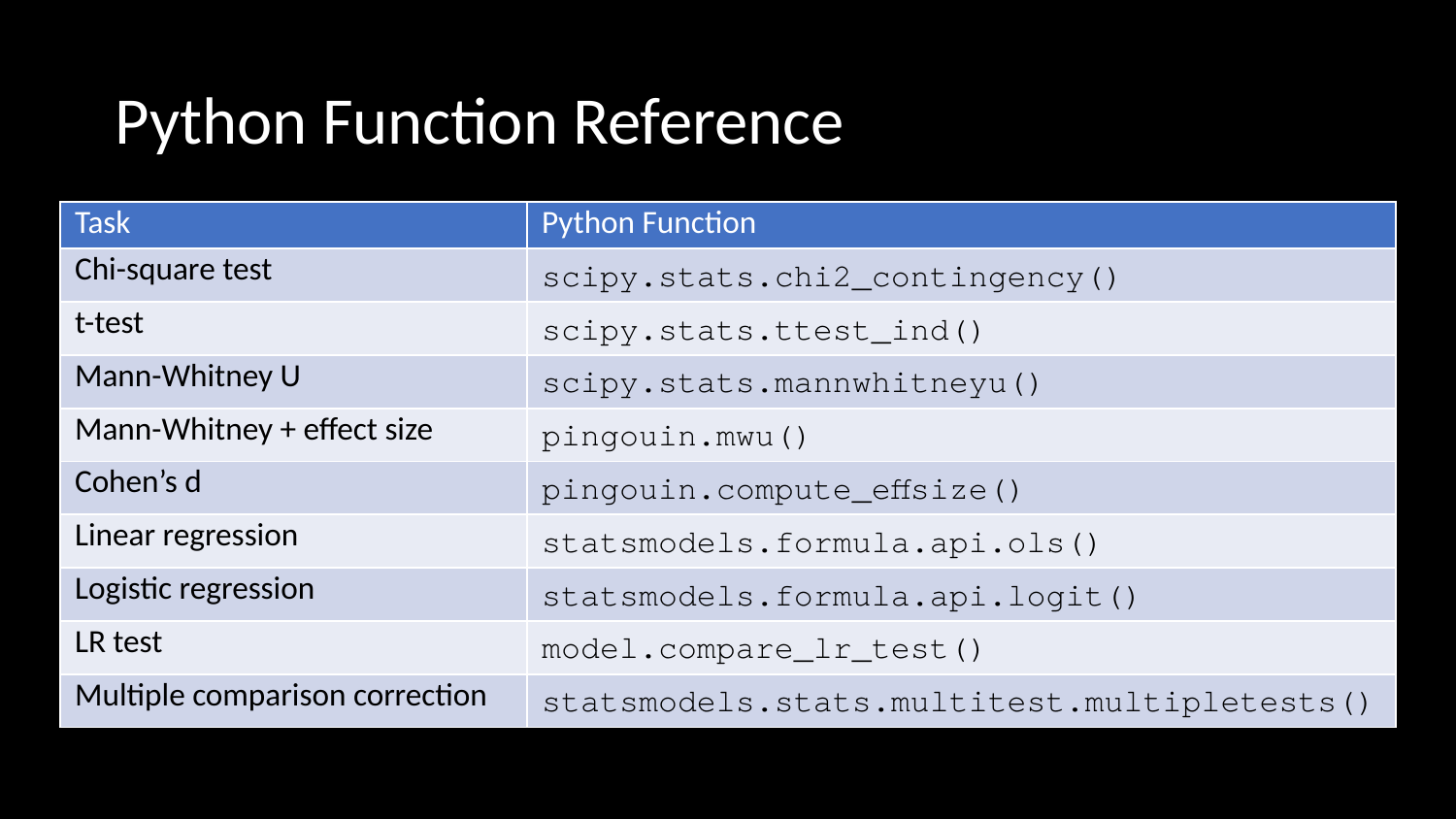

# Python Function Reference
| Task | Python Function |
| --- | --- |
| Chi-square test | scipy.stats.chi2\_contingency() |
| t-test | scipy.stats.ttest\_ind() |
| Mann-Whitney U | scipy.stats.mannwhitneyu() |
| Mann-Whitney + effect size | pingouin.mwu() |
| Cohen’s d | pingouin.compute\_effsize() |
| Linear regression | statsmodels.formula.api.ols() |
| Logistic regression | statsmodels.formula.api.logit() |
| LR test | model.compare\_lr\_test() |
| Multiple comparison correction | statsmodels.stats.multitest.multipletests() |